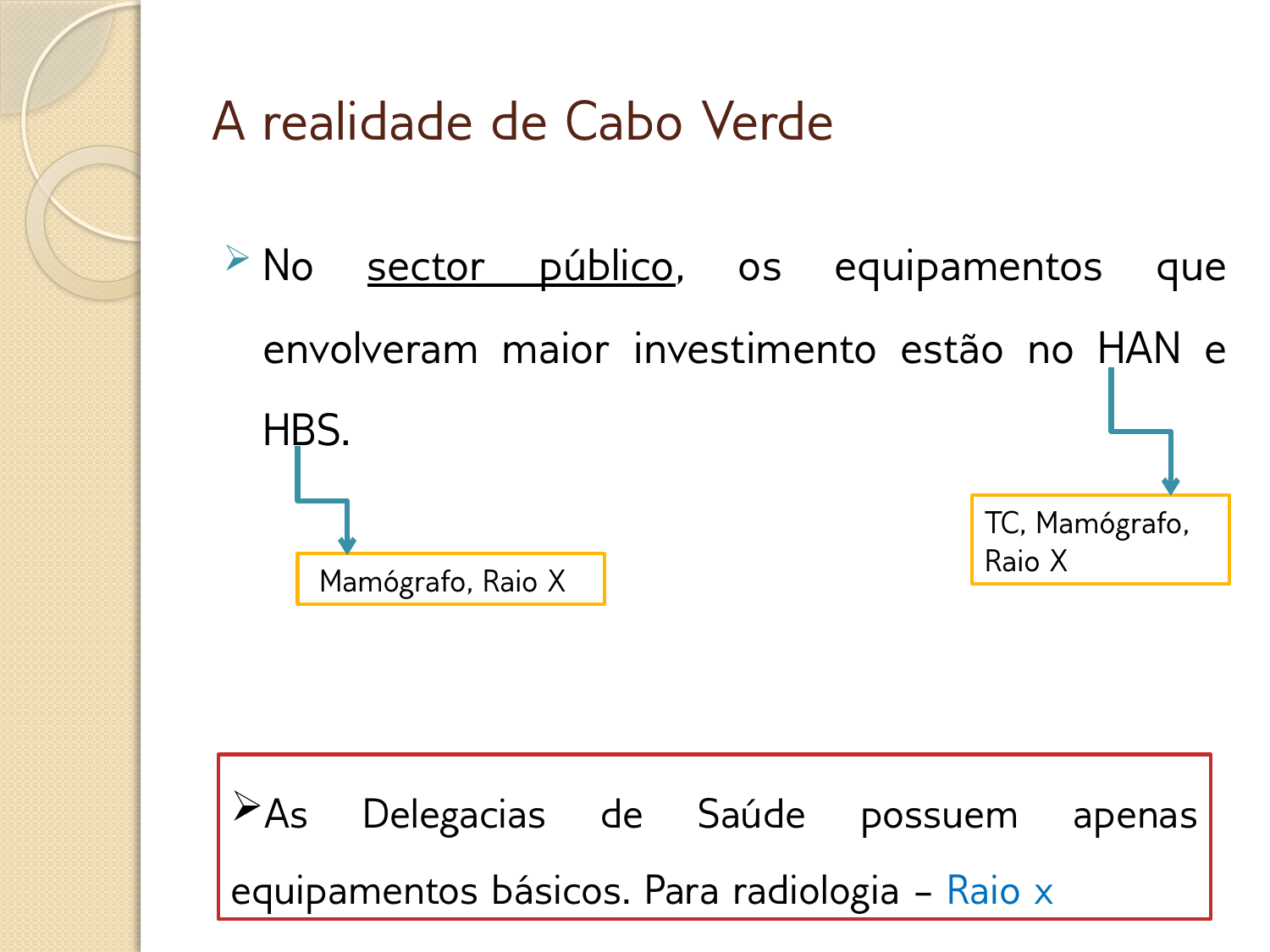

# A realidade de Cabo Verde
No sector público, os equipamentos que envolveram maior investimento estão no HAN e HBS.

TC, Mamógrafo, Raio X
 Mamógrafo, Raio X
As Delegacias de Saúde possuem apenas equipamentos básicos. Para radiologia – Raio x